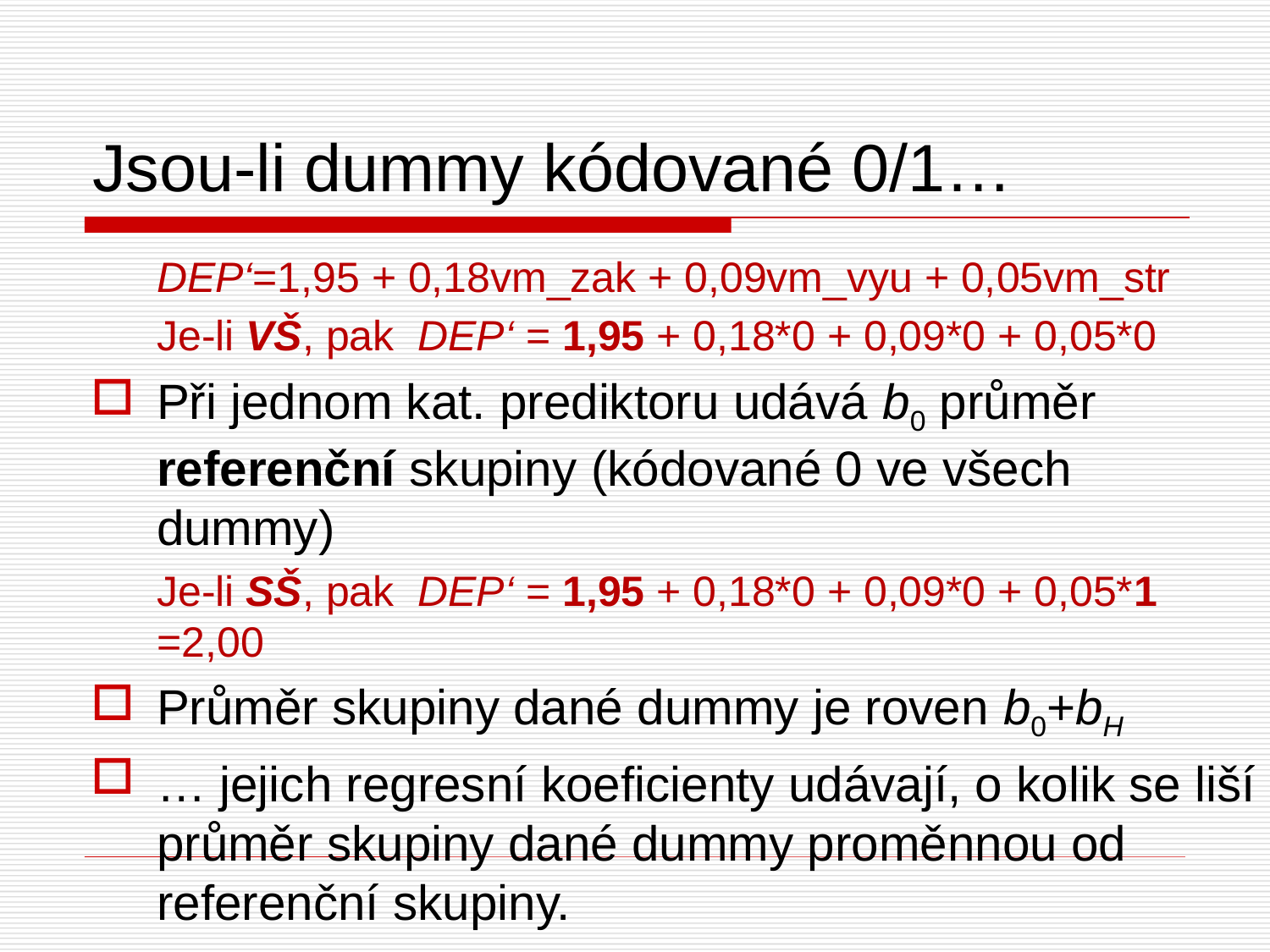

# Jsou-li dummy kódované 0/1…
DEP‘=1,95 + 0,18vm_zak + 0,09vm_vyu + 0,05vm_str
Je-li VŠ, pak  DEP‘ = 1,95 + 0,18*0 + 0,09*0 + 0,05*0
Při jednom kat. prediktoru udává b0 průměr referenční skupiny (kódované 0 ve všech dummy)
Je-li SŠ, pak  DEP‘ = 1,95 + 0,18*0 + 0,09*0 + 0,05*1 =2,00
Průměr skupiny dané dummy je roven b0+bH
… jejich regresní koeficienty udávají, o kolik se liší průměr skupiny dané dummy proměnnou od referenční skupiny.